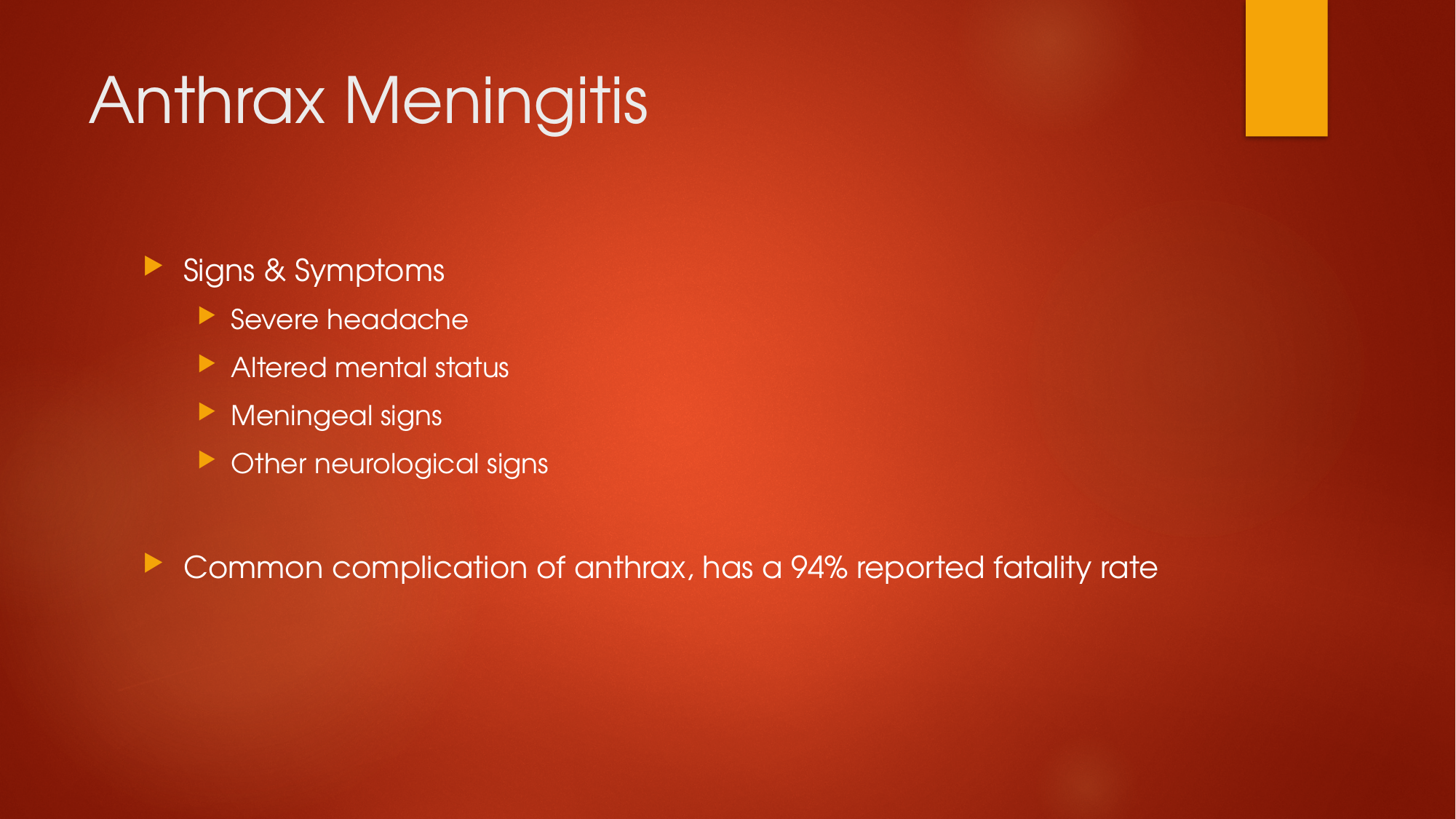

# Anthrax Meningitis
Signs & Symptoms
Severe headache
Altered mental status
Meningeal signs
Other neurological signs

Common complication of anthrax, has a 94% reported fatality rate